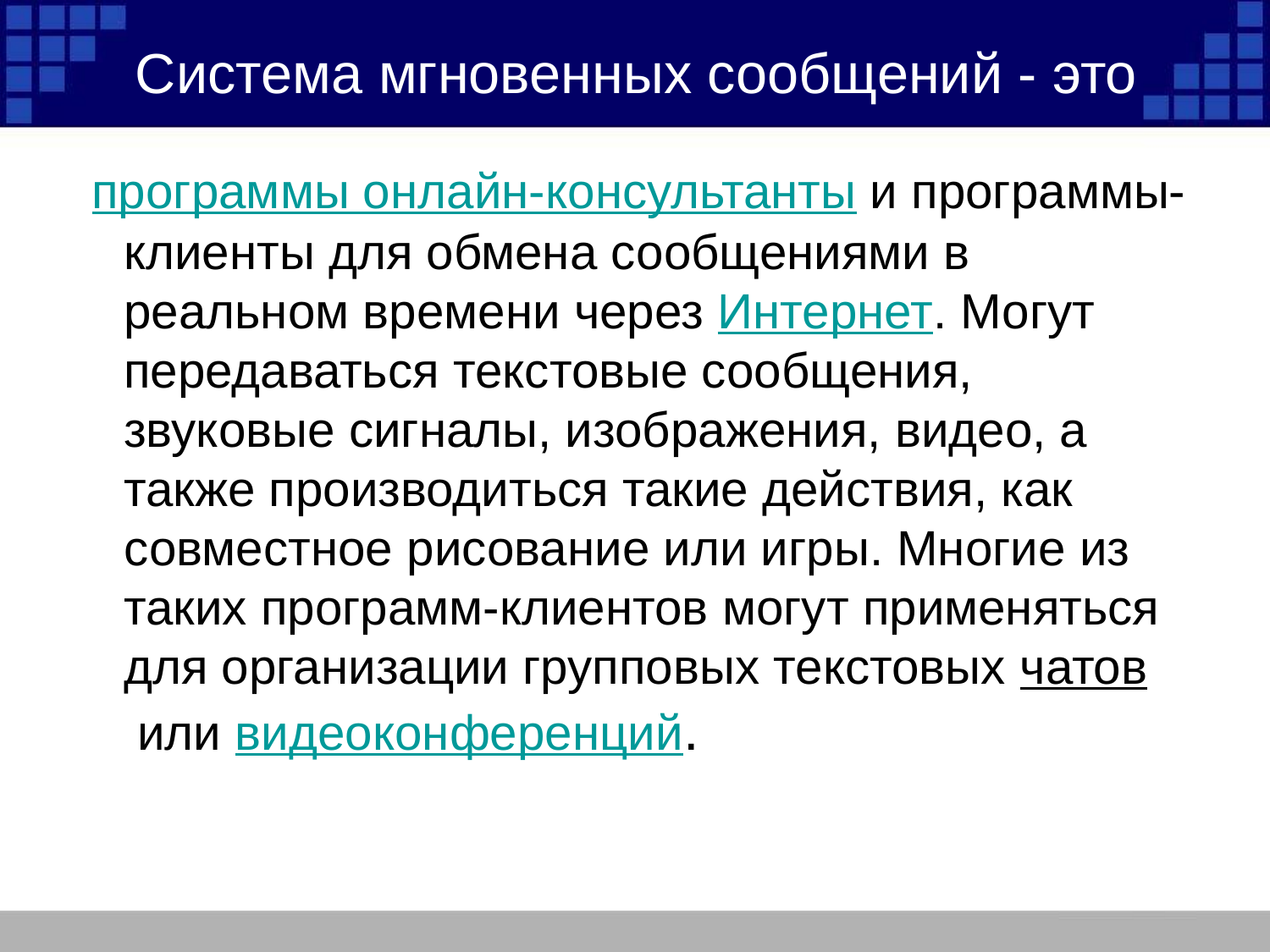

# Система мгновенных сообщений - это
 программы онлайн-консультанты и программы-клиенты для обмена сообщениями в реальном времени через Интернет. Могут передаваться текстовые сообщения, звуковые сигналы, изображения, видео, а также производиться такие действия, как совместное рисование или игры. Многие из таких программ-клиентов могут применяться для организации групповых текстовых чатов или видеоконференций.